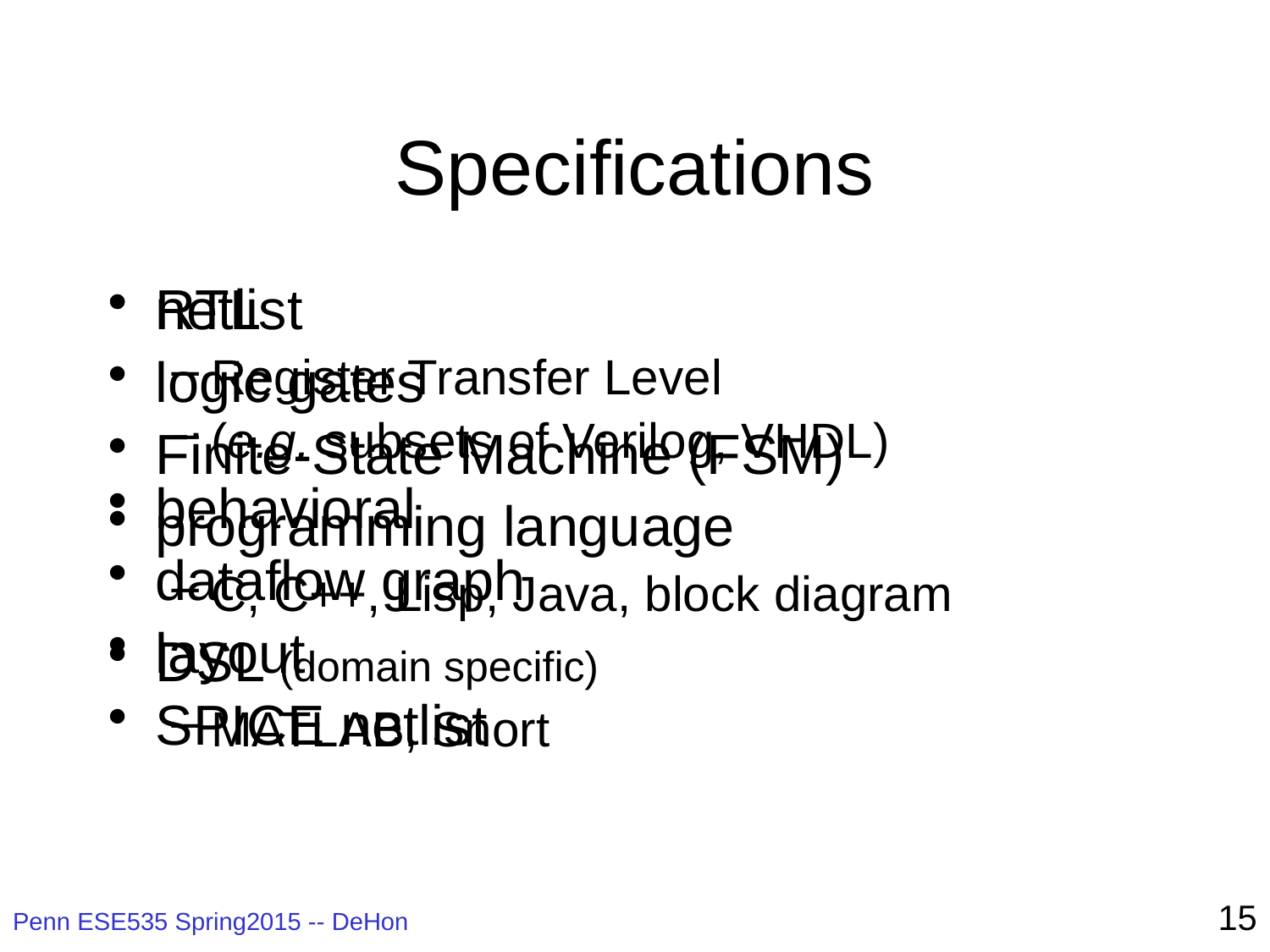

# Specifications
netlist
logic gates
Finite-State Machine (FSM)
programming language
C, C++, Lisp, Java, block diagram
DSL (domain specific)
MATLAB, Snort

RTL
Register Transfer Level
(e.g. subsets of Verilog, VHDL)
behavioral
dataflow graph
layout
SPICE netlist
15
Penn ESE535 Spring2015 -- DeHon